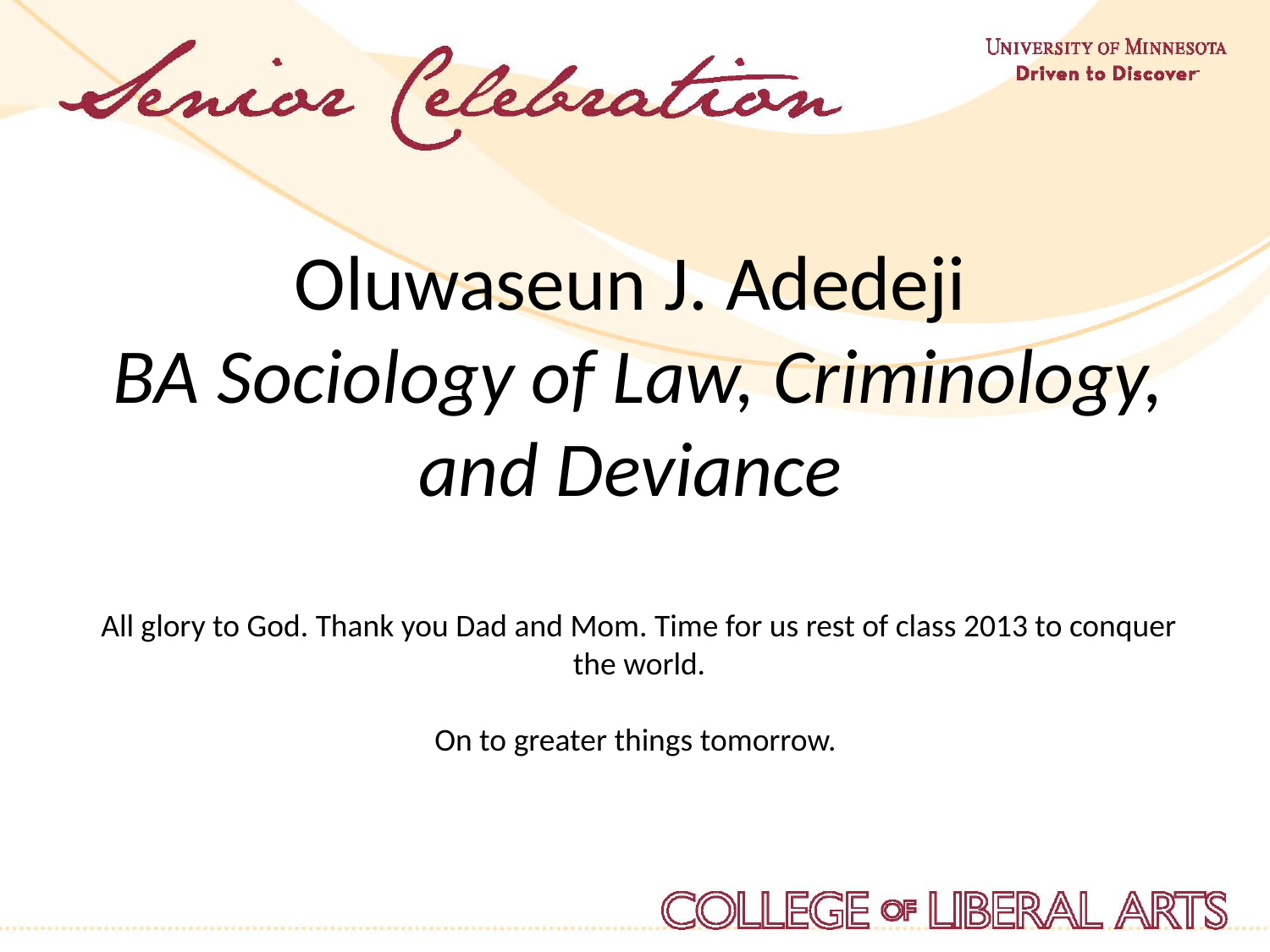

Oluwaseun J. Adedeji
BA Sociology of Law, Criminology, and Deviance

All glory to God. Thank you Dad and Mom. Time for us rest of class 2013 to conquer the world.
On to greater things tomorrow.